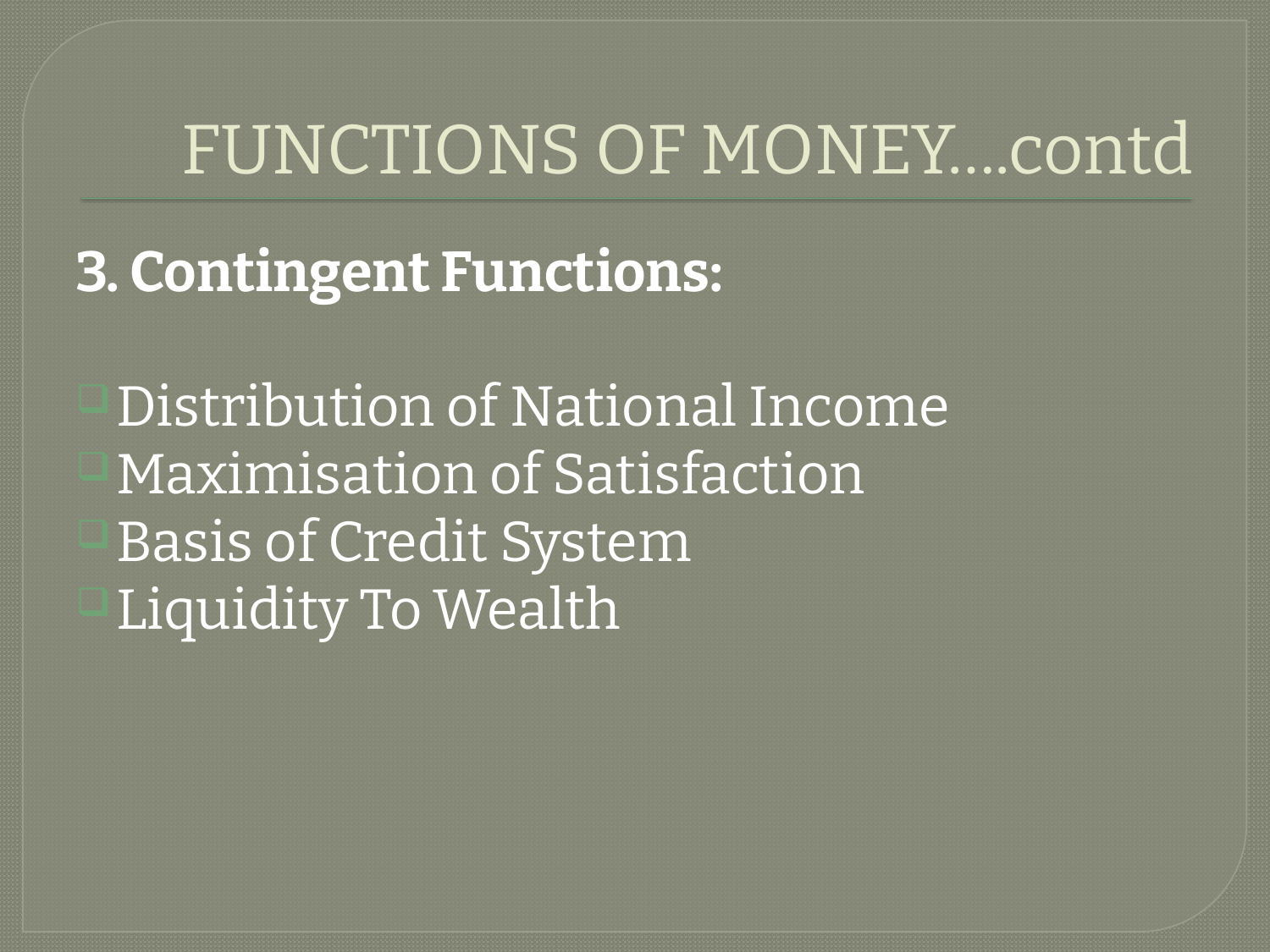

# FUNCTIONS OF MONEY….contd
3. Contingent Functions:

Distribution of National Income
Maximisation of Satisfaction
Basis of Credit System
Liquidity To Wealth